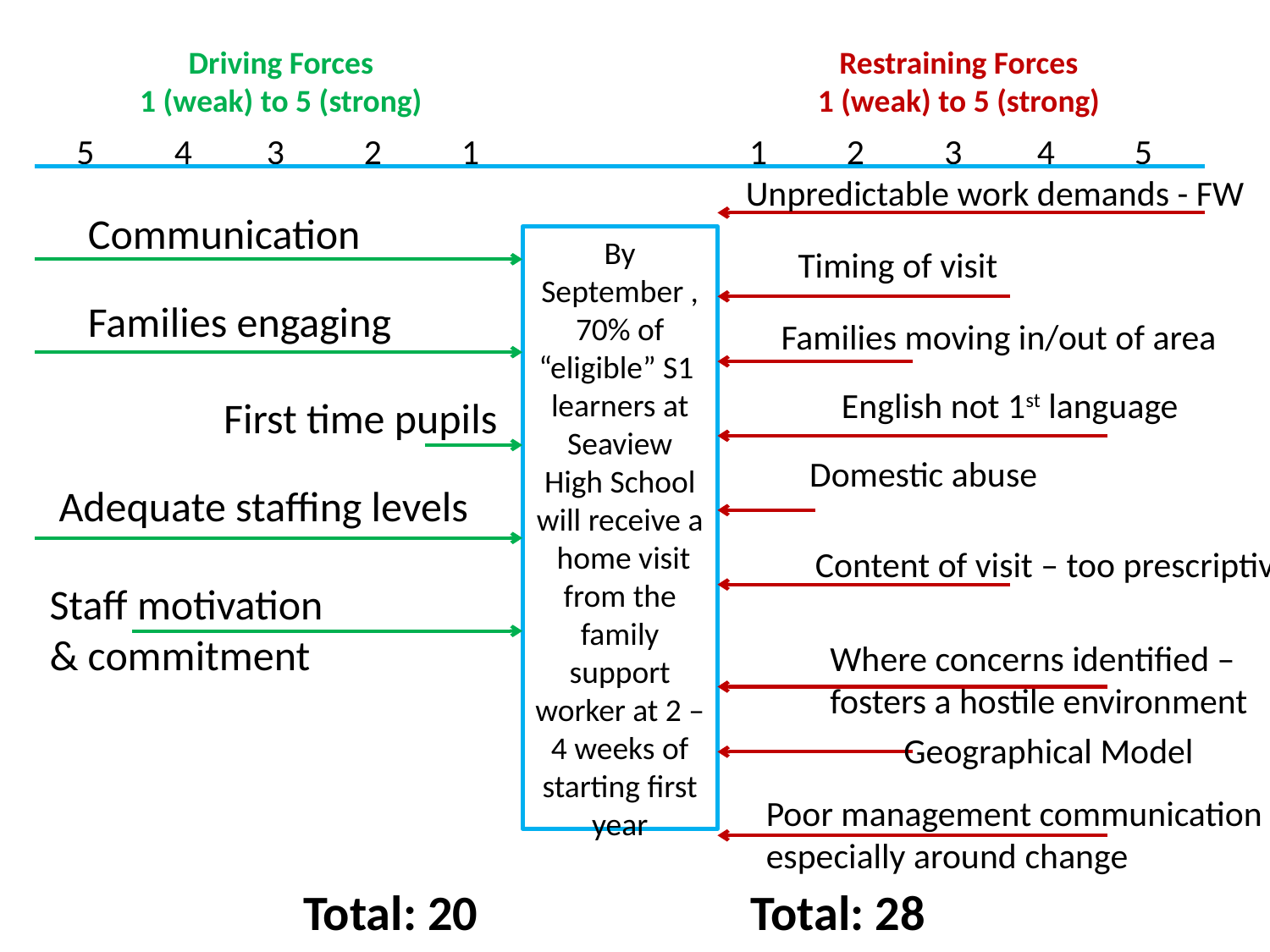

Driving Forces
1 (weak) to 5 (strong)
Restraining Forces
1 (weak) to 5 (strong)
5
4
3
2
1
1
2
3
4
5
Unpredictable work demands - FW
Communication
Timing of visit
Families engaging
Families moving in/out of area
English not 1st language
First time pupils
By September , 70% of “eligible” S1  learners at Seaview High School will receive a  home visit from the family support worker at 2 – 4 weeks of starting first year
Domestic abuse
Adequate staffing levels
Content of visit – too prescriptive
Staff motivation
& commitment
Where concerns identified –
fosters a hostile environment
Geographical Model
Poor management communication –
especially around change
Total: 20
Total: 28